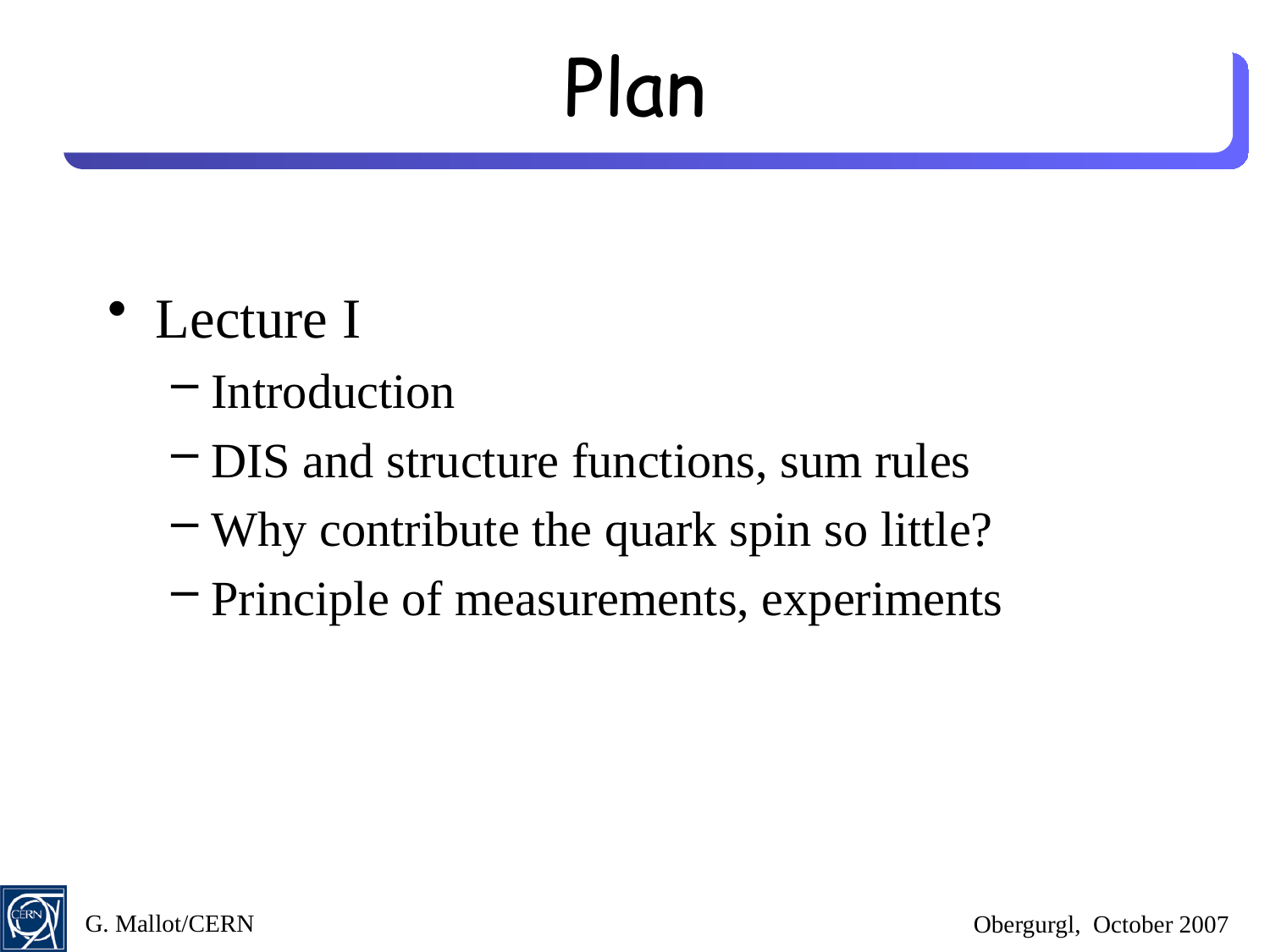

# Plan
Lecture I
Introduction
DIS and structure functions, sum rules
Why contribute the quark spin so little?
Principle of measurements, experiments
G. Mallot/CERN
Obergurgl,  October 2007